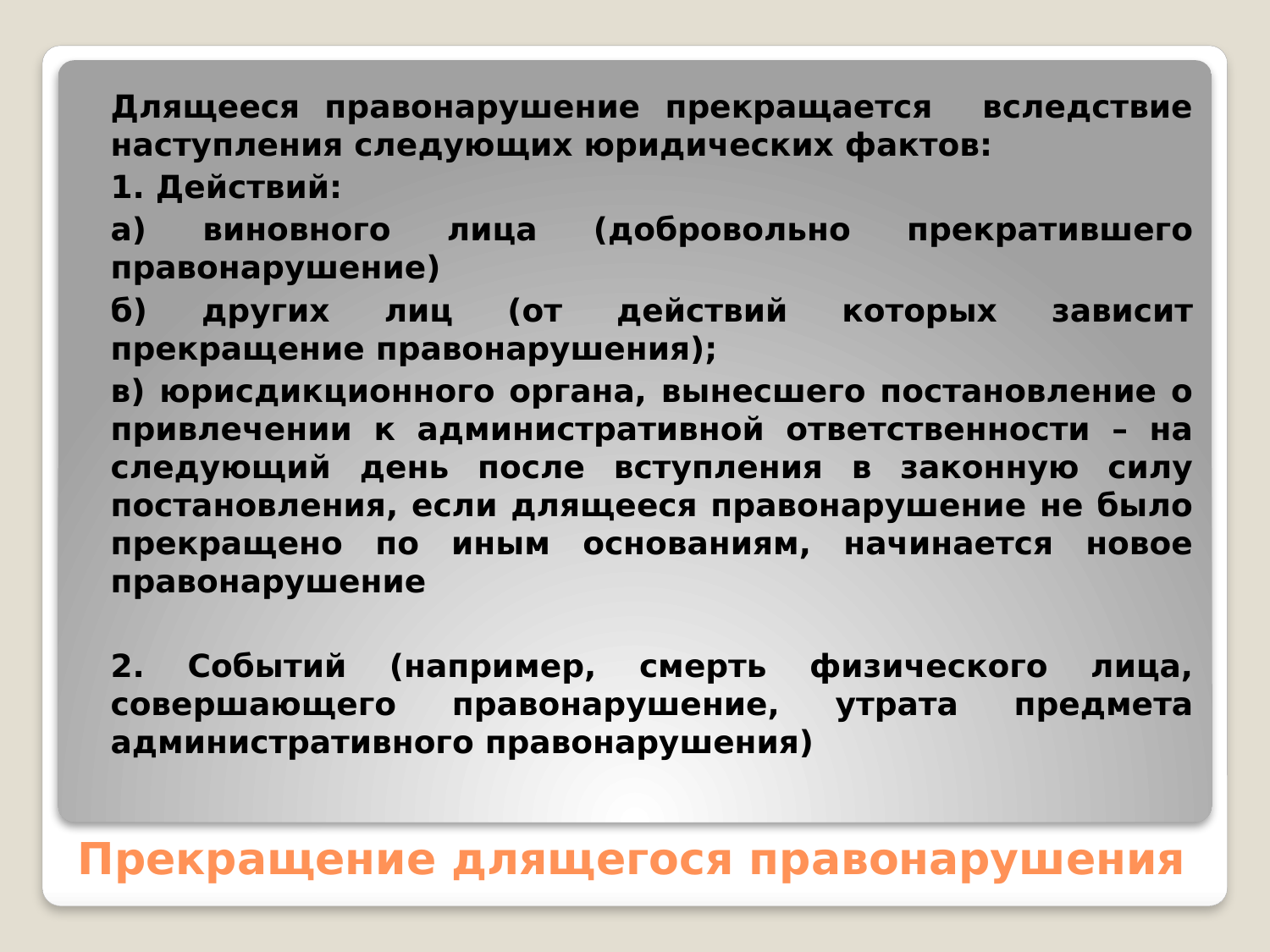

Длящееся правонарушение прекращается  вследствие наступления следующих юридических фактов:
1. Действий:
а) виновного лица (добровольно прекратившего правонарушение)
б) других лиц (от действий которых зависит прекращение правонарушения);
в) юрисдикционного органа, вынесшего постановление о привлечении к административной ответственности – на следующий день после вступления в законную силу постановления, если длящееся правонарушение не было прекращено по иным основаниям, начинается новое правонарушение

2. Событий (например, смерть физического лица, совершающего правонарушение, утрата предмета административного правонарушения)
# Прекращение длящегося правонарушения